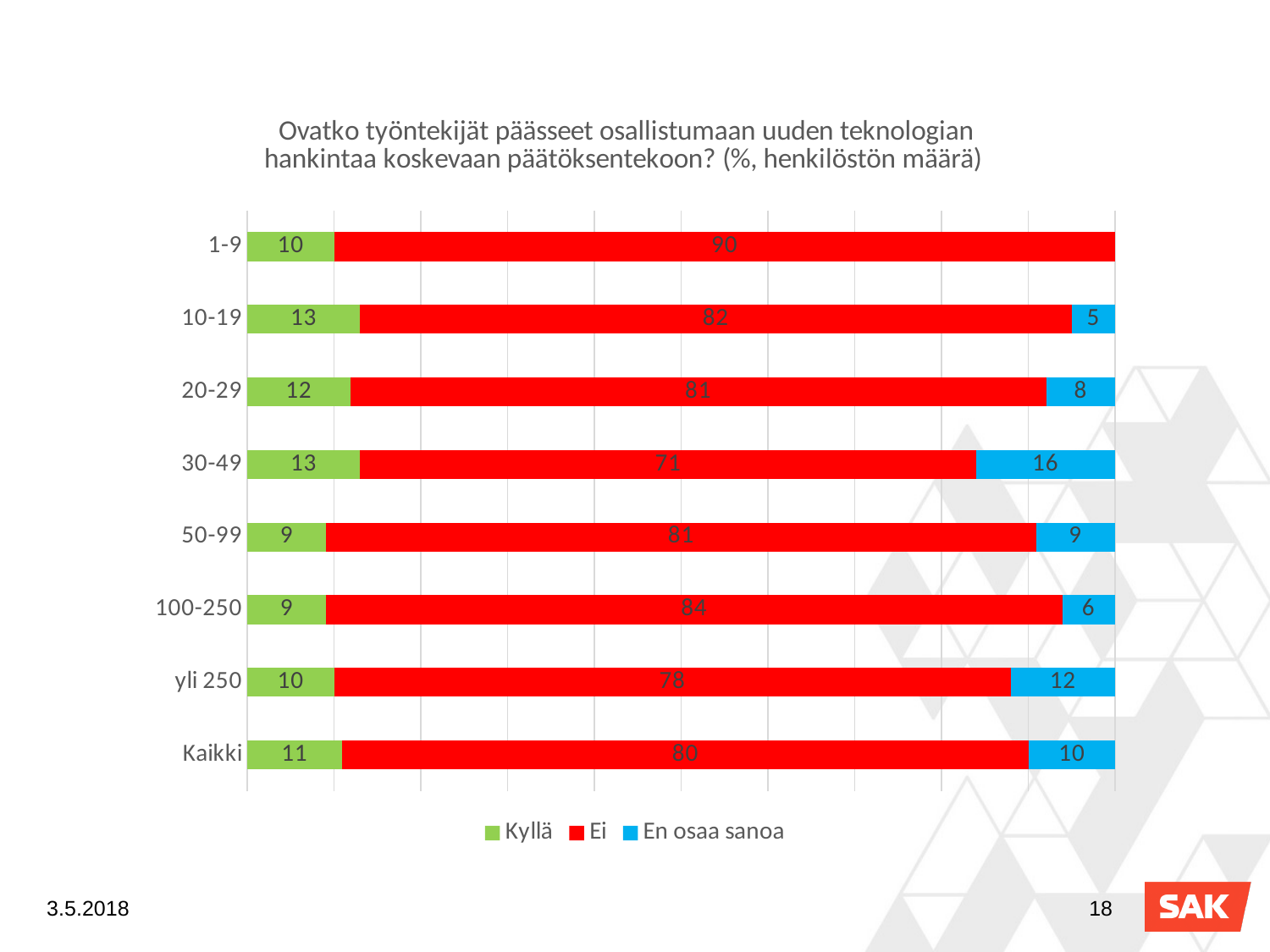

### Chart: Ovatko työntekijät päässeet osallistumaan uuden teknologian hankintaa koskevaan päätöksentekoon? (%, henkilöstön määrä)

| Category | Kyllä | Ei | En osaa sanoa |
|---|---|---|---|
| 1-9 | 10.0 | 90.0 | None |
| 10-19 | 13.0 | 82.0 | 5.0 |
| 20-29 | 12.0 | 81.0 | 8.0 |
| 30-49 | 13.0 | 71.0 | 16.0 |
| 50-99 | 9.0 | 81.0 | 9.0 |
| 100-250 | 9.0 | 84.0 | 6.0 |
| yli 250 | 10.0 | 78.0 | 12.0 |
| Kaikki | 11.0 | 80.0 | 10.0 |
3.5.2018
18